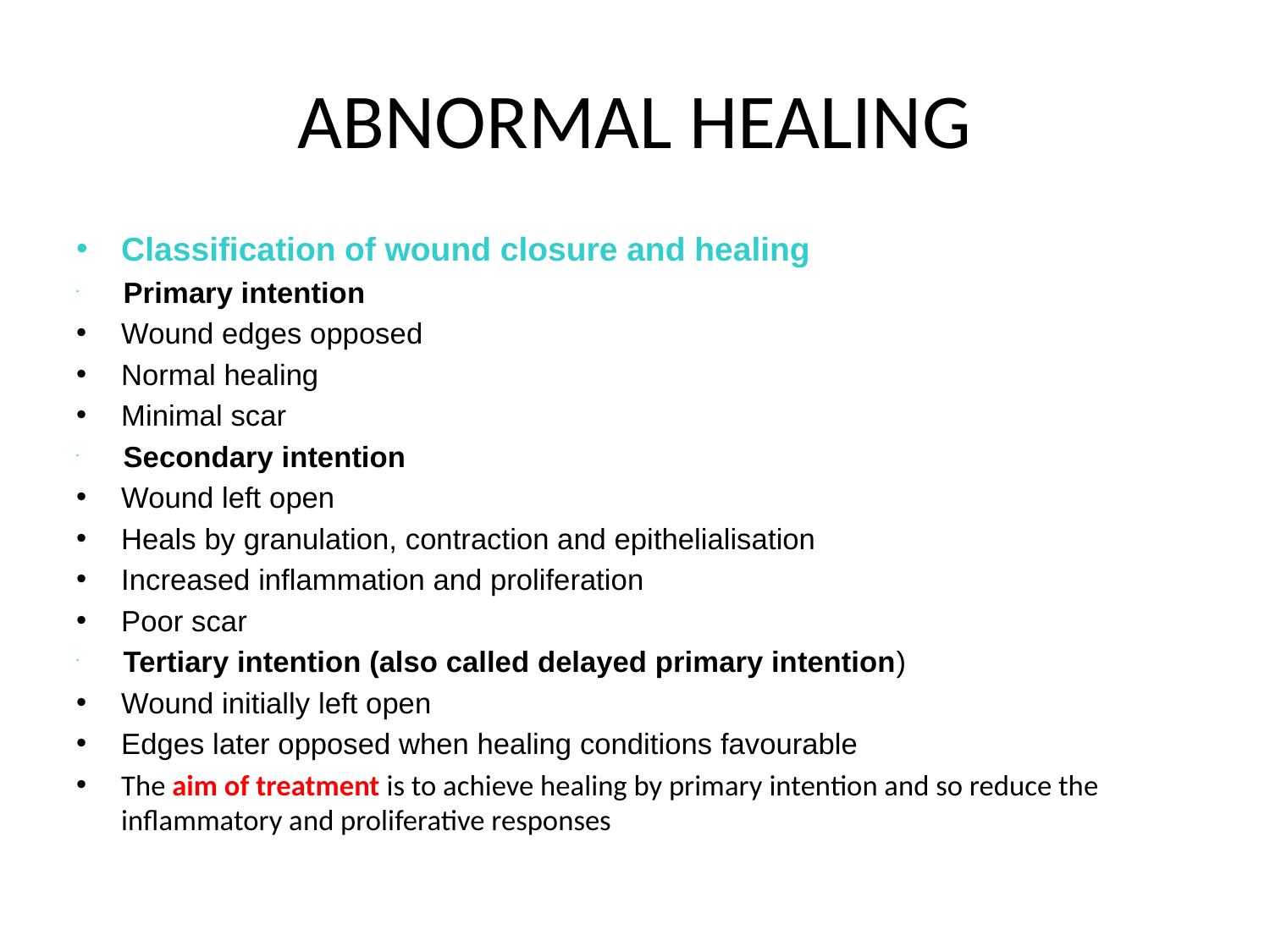

# ABNORMAL HEALING
Classification of wound closure and healing
 Primary intention
Wound edges opposed
Normal healing
Minimal scar
 Secondary intention
Wound left open
Heals by granulation, contraction and epithelialisation
Increased inflammation and proliferation
Poor scar
 Tertiary intention (also called delayed primary intention)
Wound initially left open
Edges later opposed when healing conditions favourable
The aim of treatment is to achieve healing by primary intention and so reduce the inflammatory and proliferative responses